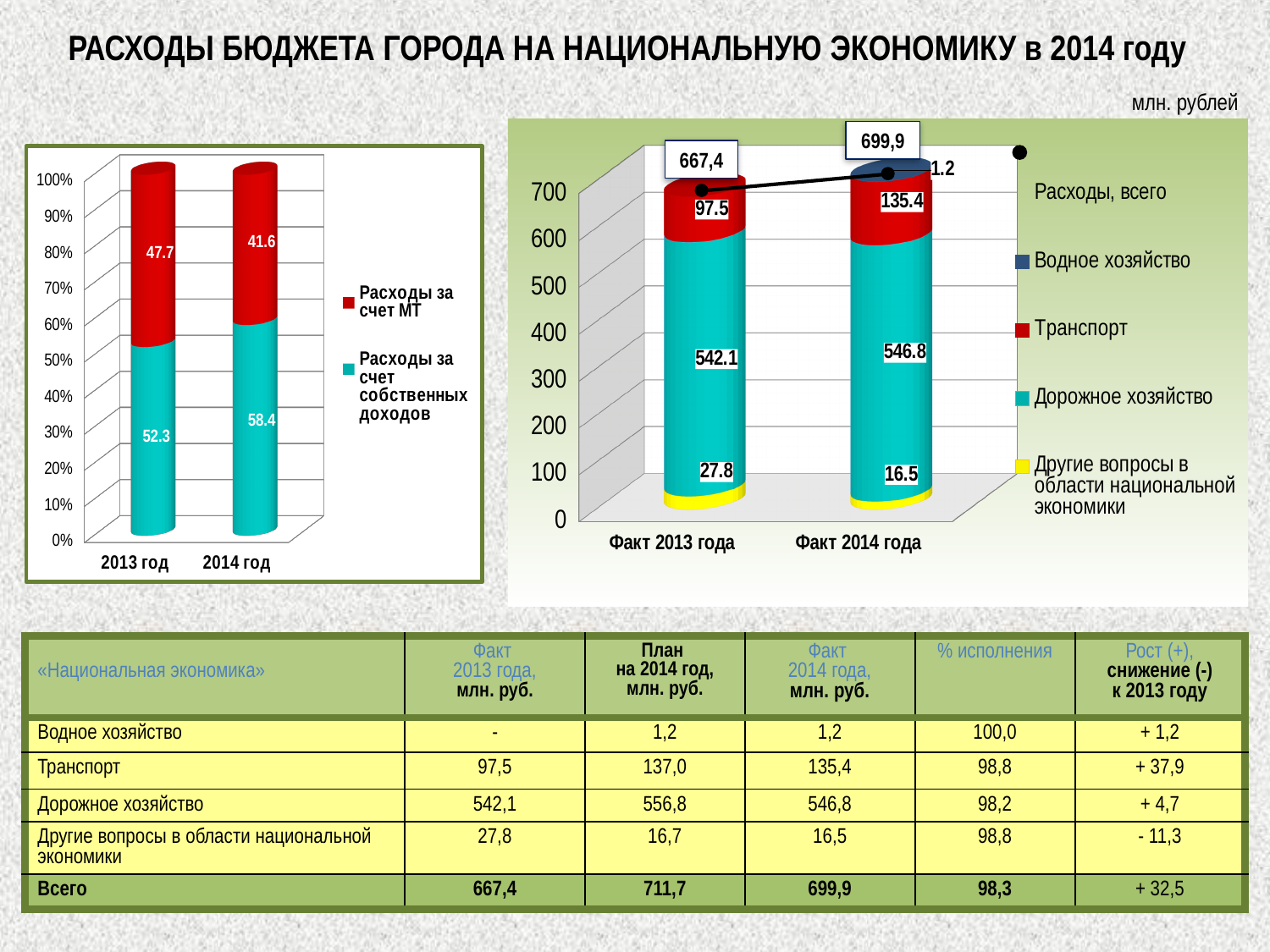

# РАСХОДы бюджета города на национальную ЭКОНОМИКУ в 2014 году
млн. рублей

[unsupported chart]

699,9
667,4

[unsupported chart]

| «Национальная экономика» | Факт 2013 года, млн. руб. | План на 2014 год, млн. руб. | Факт 2014 года, млн. руб. | % исполнения | Рост (+), снижение (-) к 2013 году |
| --- | --- | --- | --- | --- | --- |
| Водное хозяйство | - | 1,2 | 1,2 | 100,0 | + 1,2 |
| Транспорт | 97,5 | 137,0 | 135,4 | 98,8 | + 37,9 |
| Дорожное хозяйство | 542,1 | 556,8 | 546,8 | 98,2 | + 4,7 |
| Другие вопросы в области национальной экономики | 27,8 | 16,7 | 16,5 | 98,8 | - 11,3 |
| Всего | 667,4 | 711,7 | 699,9 | 98,3 | + 32,5 |